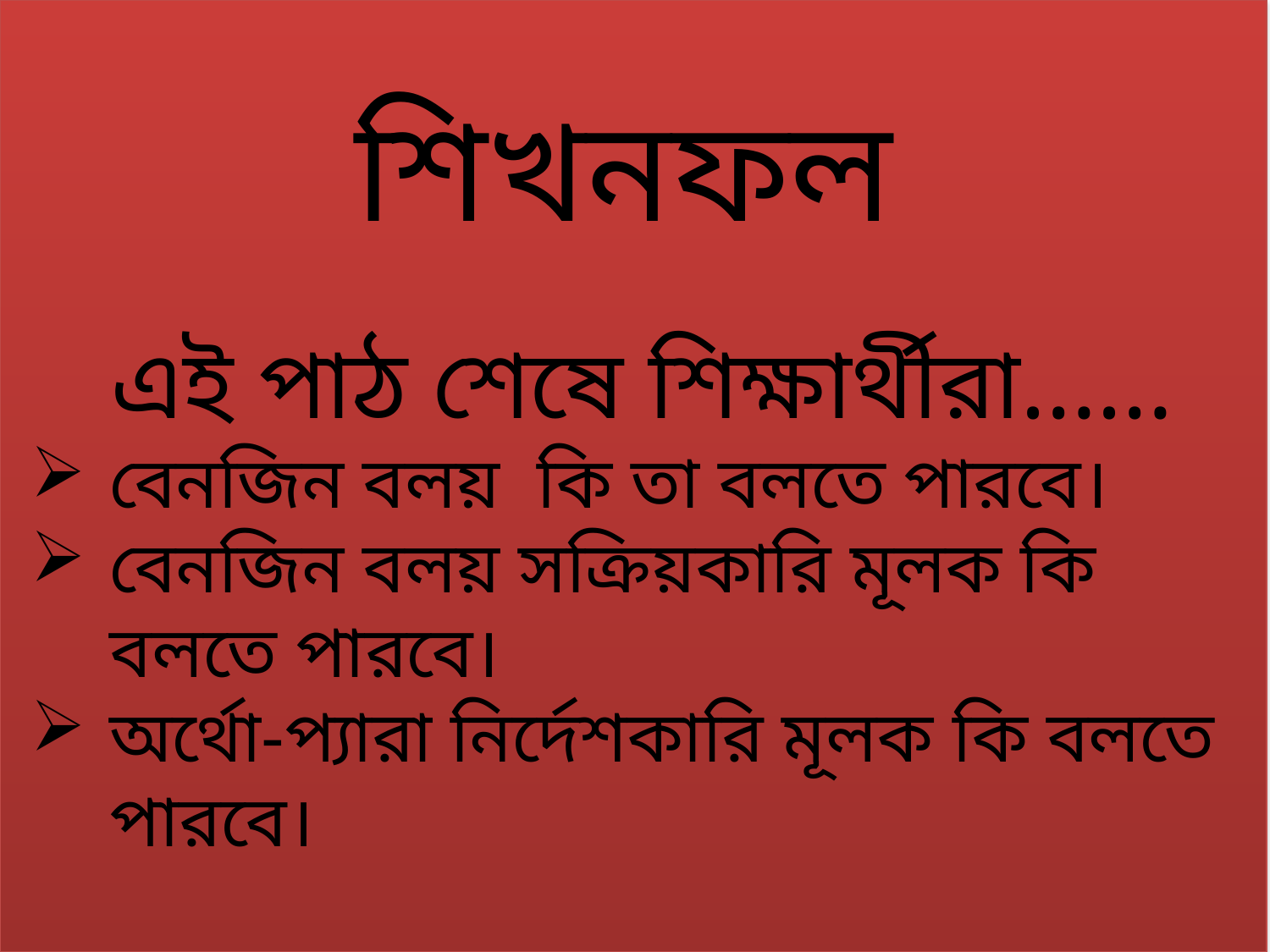

শিখনফল
এই পাঠ শেষে শিক্ষার্থীরা……
বেনজিন বলয়  কি তা বলতে পারবে।
বেনজিন বলয় সক্রিয়কারি মূলক কি বলতে পারবে।
অর্থো-প্যারা নির্দেশকারি মূলক কি বলতে পারবে।